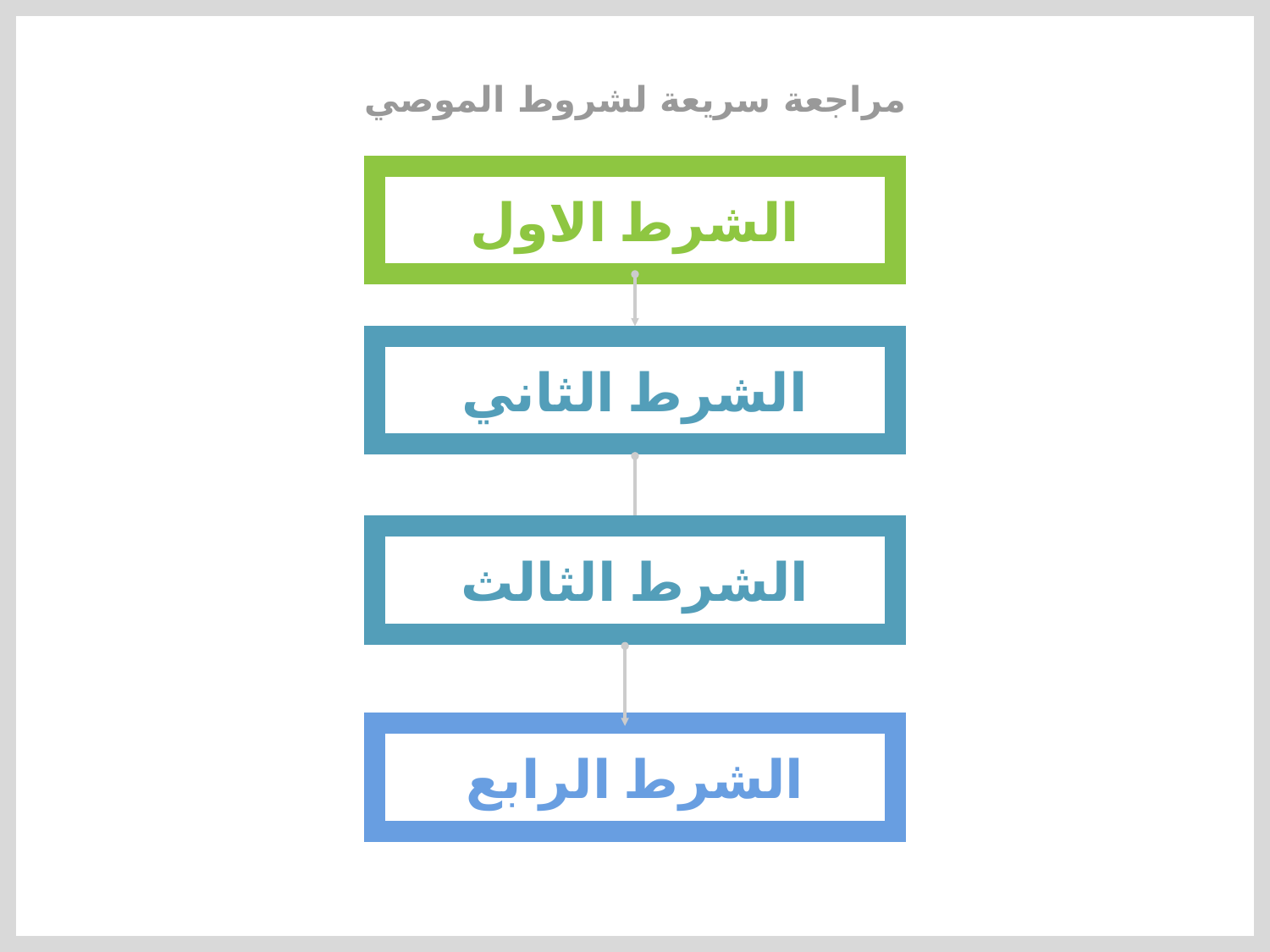

# مراجعة سريعة لشروط الموصي
الشرط الاول
الشرط الثاني
الشرط الثالث
الشرط الرابع